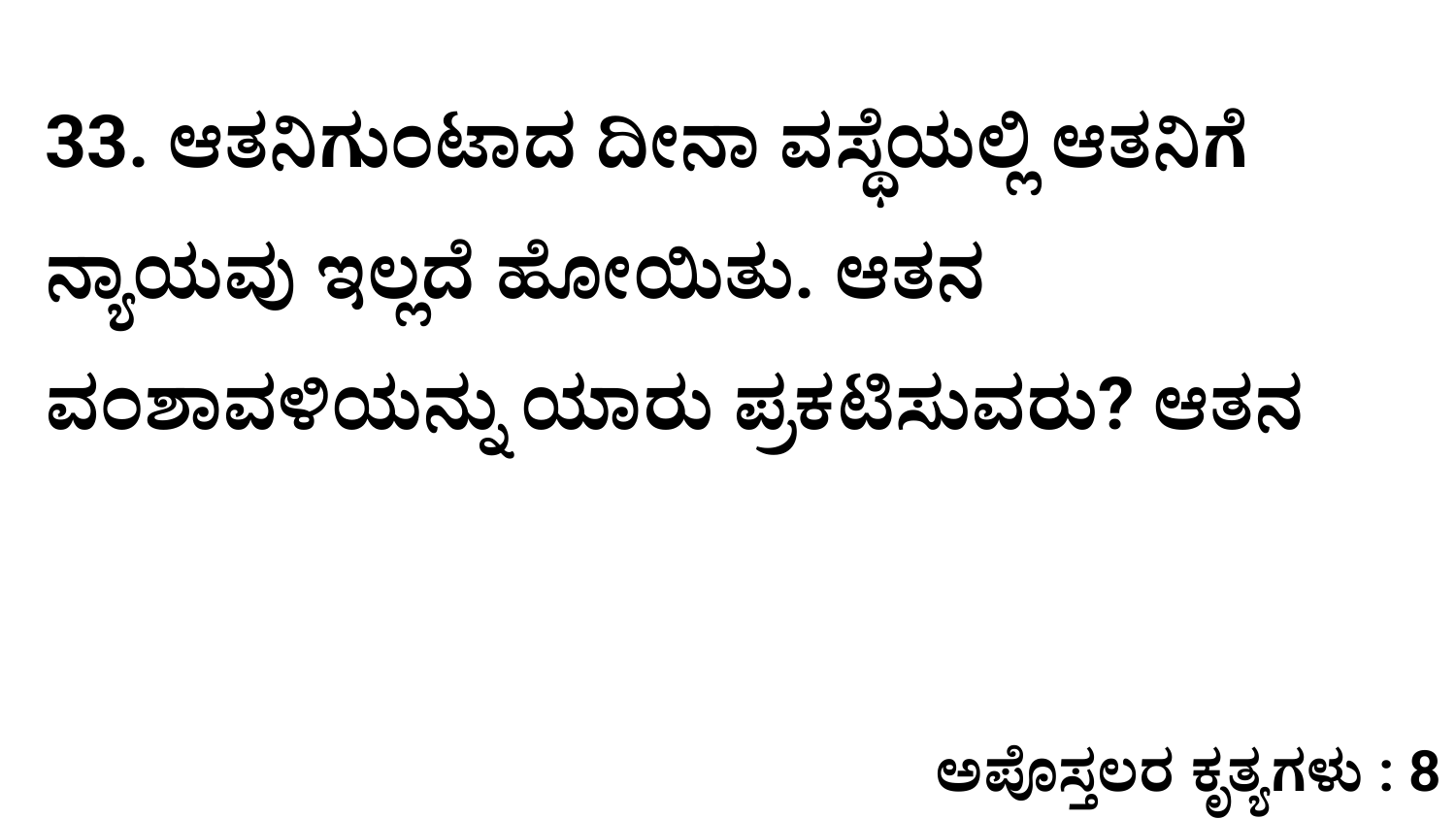

33. ಆತನಿಗುಂಟಾದ ದೀನಾ ವಸ್ಥೆಯಲ್ಲಿ ಆತನಿಗೆ ನ್ಯಾಯವು ಇಲ್ಲದೆ ಹೋಯಿತು. ಆತನ ವಂಶಾವಳಿಯನ್ನು ಯಾರು ಪ್ರಕಟಿಸುವರು? ಆತನ
ಅಪೊಸ್ತಲರ ಕೃತ್ಯಗಳು : 8